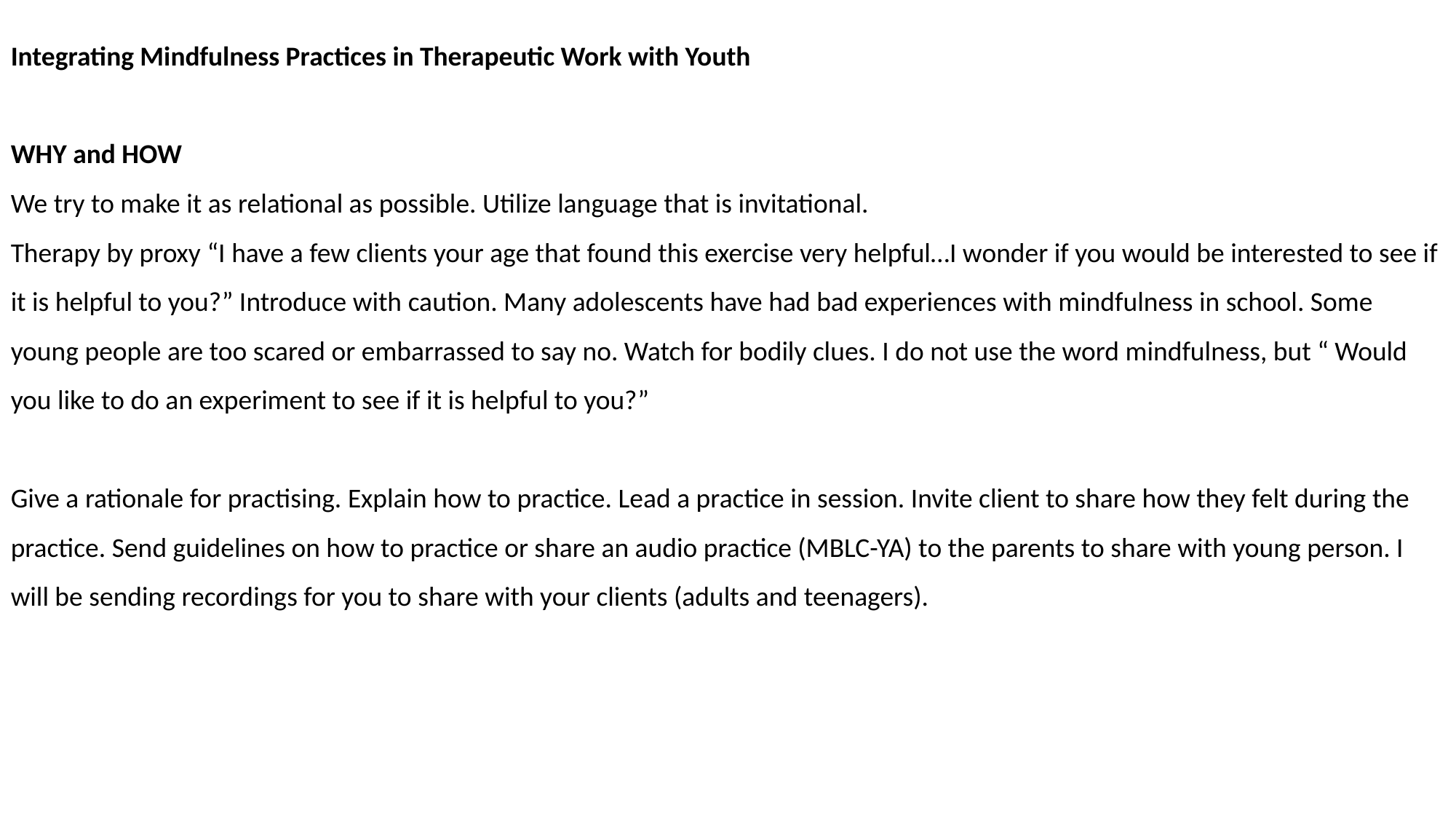

Integrating Mindfulness Practices in Therapeutic Work with Youth

WHY and HOW
We try to make it as relational as possible. Utilize language that is invitational.
Therapy by proxy “I have a few clients your age that found this exercise very helpful…I wonder if you would be interested to see if it is helpful to you?” Introduce with caution. Many adolescents have had bad experiences with mindfulness in school. Some young people are too scared or embarrassed to say no. Watch for bodily clues. I do not use the word mindfulness, but “ Would you like to do an experiment to see if it is helpful to you?”

Give a rationale for practising. Explain how to practice. Lead a practice in session. Invite client to share how they felt during the practice. Send guidelines on how to practice or share an audio practice (MBLC-YA) to the parents to share with young person. I will be sending recordings for you to share with your clients (adults and teenagers).